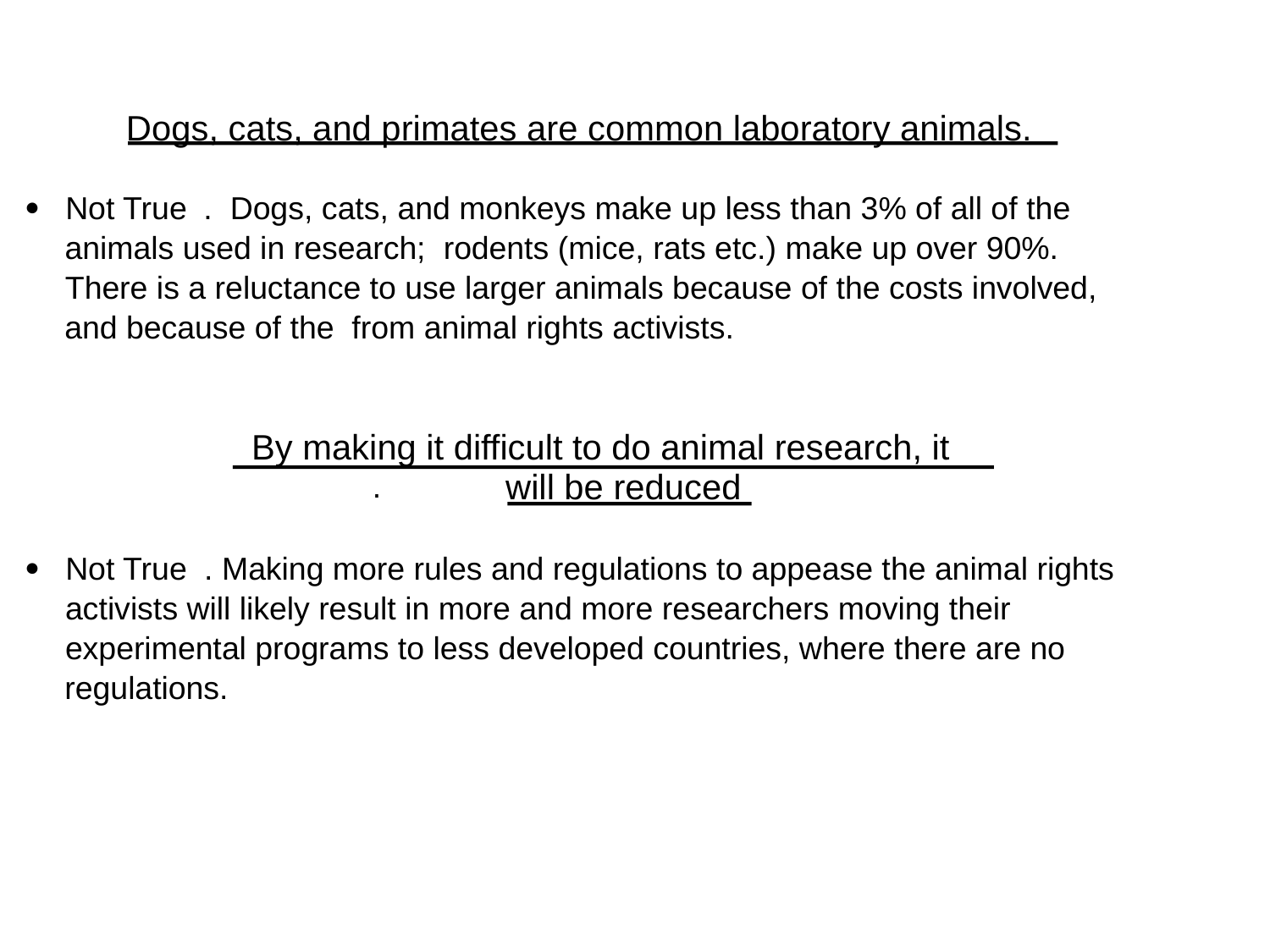

Dogs, cats, and primates are common laboratory animals.

.  Dogs, cats, and monkeys make up less than 3% of all of the
•
Not True
animals used in research;  rodents (mice, rats etc.) make up over 90%.
There is a reluctance to use larger animals because of the costs involved,
and because of the  from animal rights activists.
By making it difficult to do animal research, it
will be reduced
.

. Making more rules and regulations to appease the animal rights
•
Not True
activists will likely result in more and more researchers moving their
experimental programs to less developed countries, where there are no
regulations.